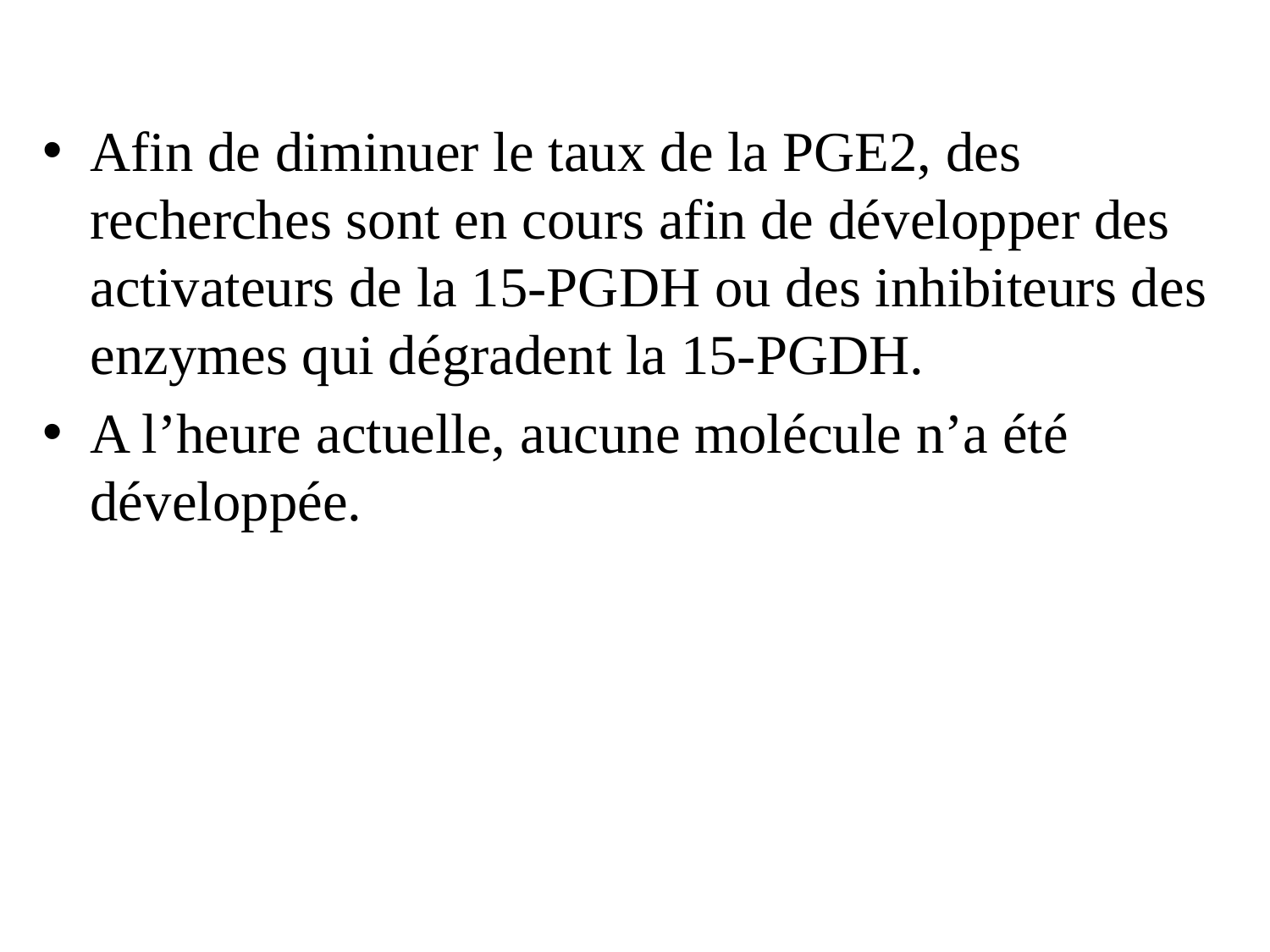

Afin de diminuer le taux de la PGE2, des recherches sont en cours afin de développer des activateurs de la 15-PGDH ou des inhibiteurs des enzymes qui dégradent la 15-PGDH.
A l’heure actuelle, aucune molécule n’a été développée.